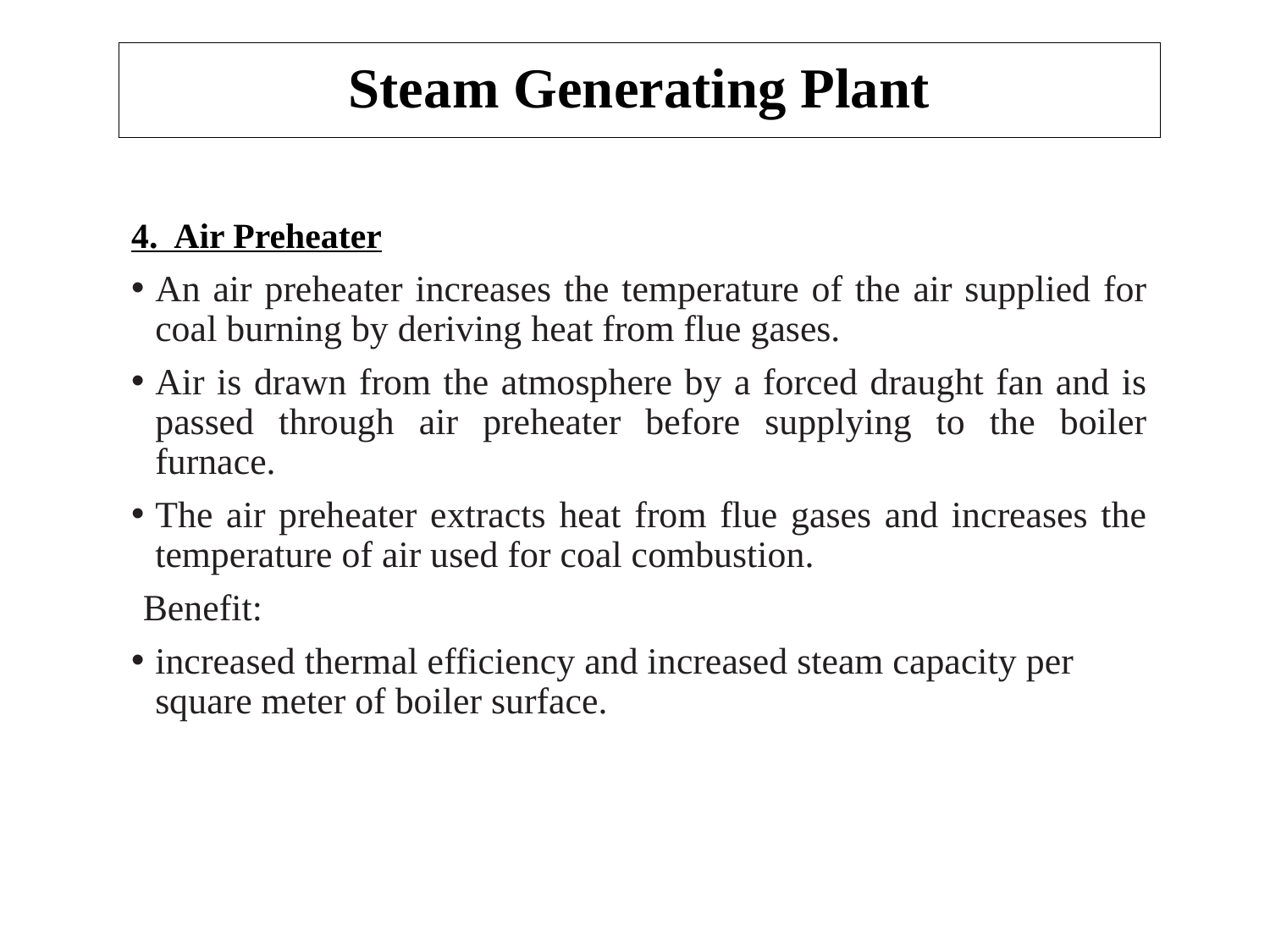

Steam Generating Plant
4.  Air Preheater
An air preheater increases the temperature of the air supplied for coal burning by deriving heat from flue gases.
Air is drawn from the atmosphere by a forced draught fan and is passed through air preheater before supplying to the boiler furnace.
The air preheater extracts heat from flue gases and increases the temperature of air used for coal combustion.
Benefit:
increased thermal efficiency and increased steam capacity per square meter of boiler surface.